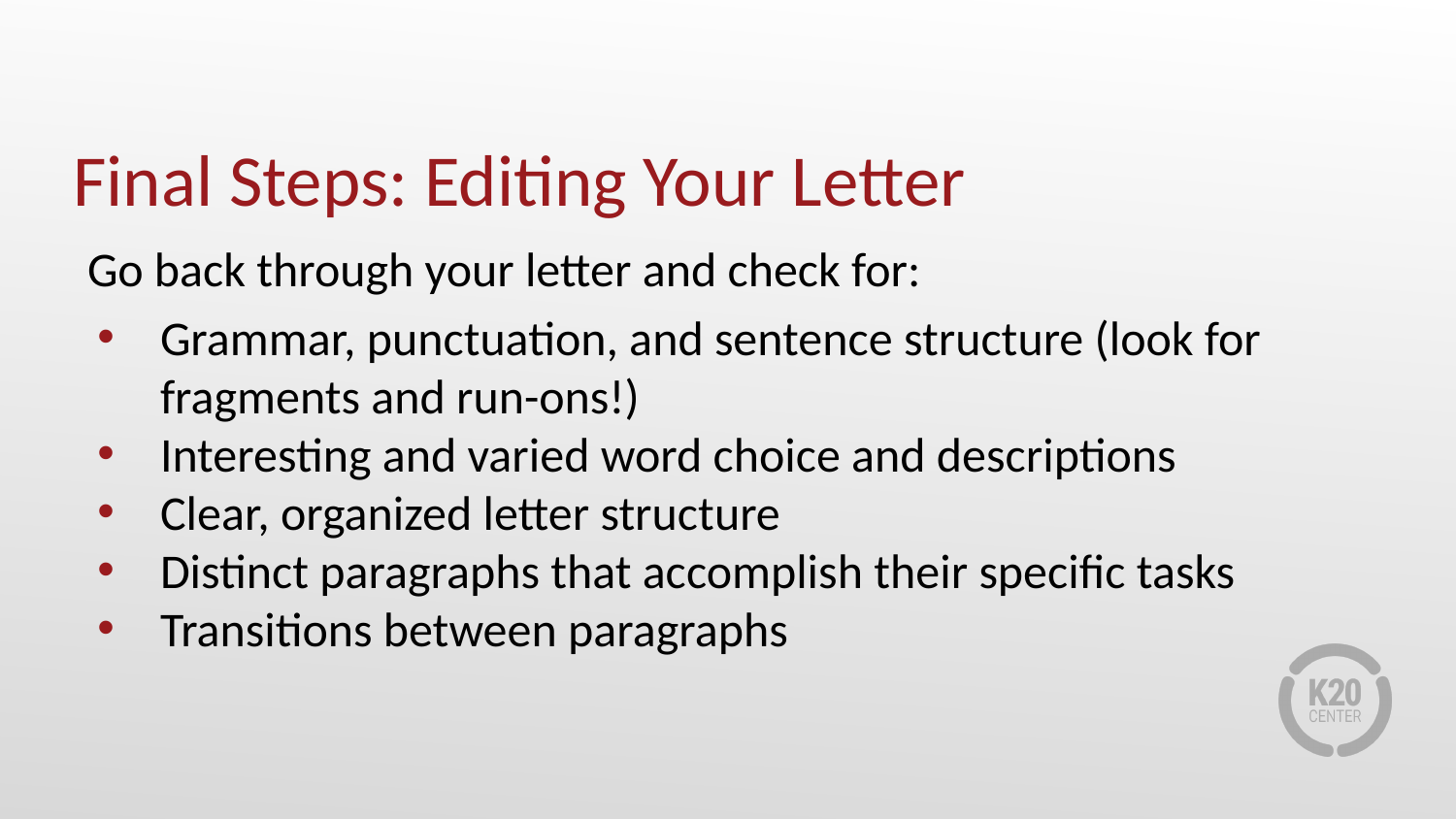

# Final Steps: Editing Your Letter
Go back through your letter and check for:
Grammar, punctuation, and sentence structure (look for fragments and run-ons!)
Interesting and varied word choice and descriptions
Clear, organized letter structure
Distinct paragraphs that accomplish their specific tasks
Transitions between paragraphs